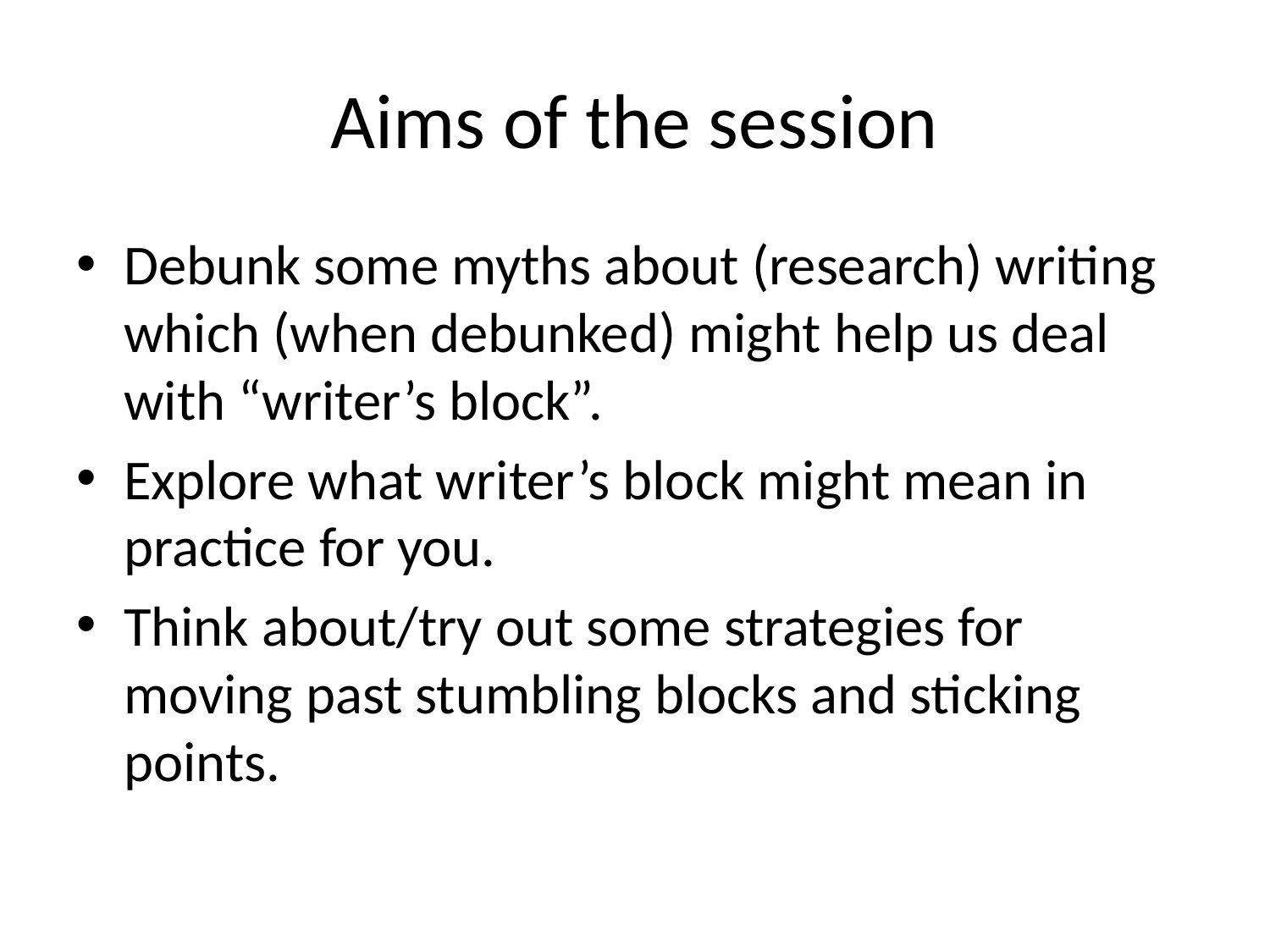

# Aims of the session
Debunk some myths about (research) writing which (when debunked) might help us deal with “writer’s block”.
Explore what writer’s block might mean in practice for you.
Think about/try out some strategies for moving past stumbling blocks and sticking points.